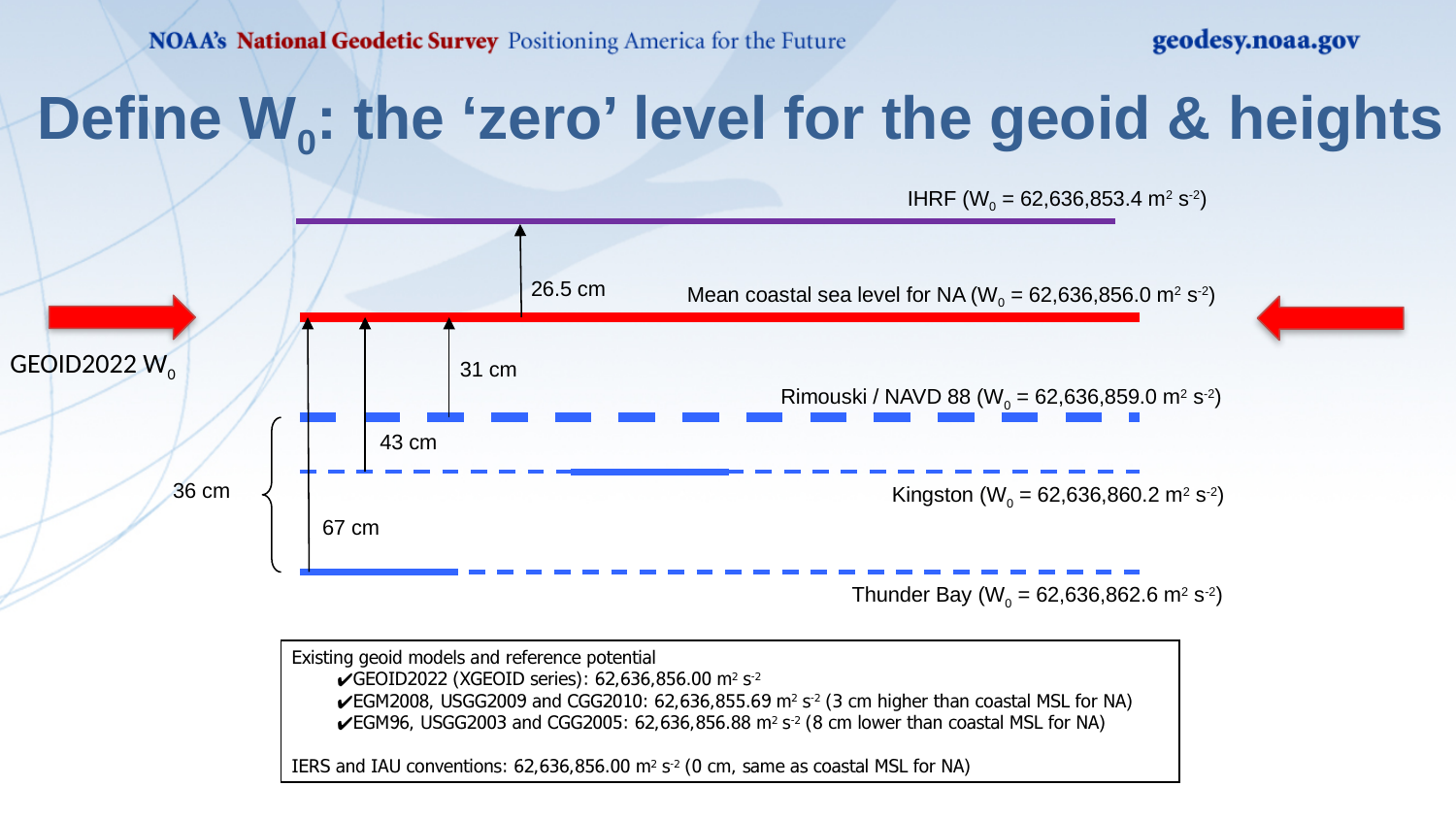

# Define W0: the ‘zero’ level for the geoid & heights
IHRF (W0 = 62,636,853.4 m2 s-2)
26.5 cm
Mean coastal sea level for NA (W0 = 62,636,856.0 m2 s-2)
31 cm
Rimouski / NAVD 88 (W0 = 62,636,859.0 m2 s-2)

43 cm
36 cm
Kingston (W0 = 62,636,860.2 m2 s-2)
67 cm
Thunder Bay (W0 = 62,636,862.6 m2 s-2)

GEOID2022 W0
Existing geoid models and reference potential
GEOID2022 (XGEOID series): 62,636,856.00 m2 s-2
EGM2008, USGG2009 and CGG2010: 62,636,855.69 m2 s-2 (3 cm higher than coastal MSL for NA)
EGM96, USGG2003 and CGG2005: 62,636,856.88 m2 s-2 (8 cm lower than coastal MSL for NA)

IERS and IAU conventions: 62,636,856.00 m2 s-2 (0 cm, same as coastal MSL for NA)